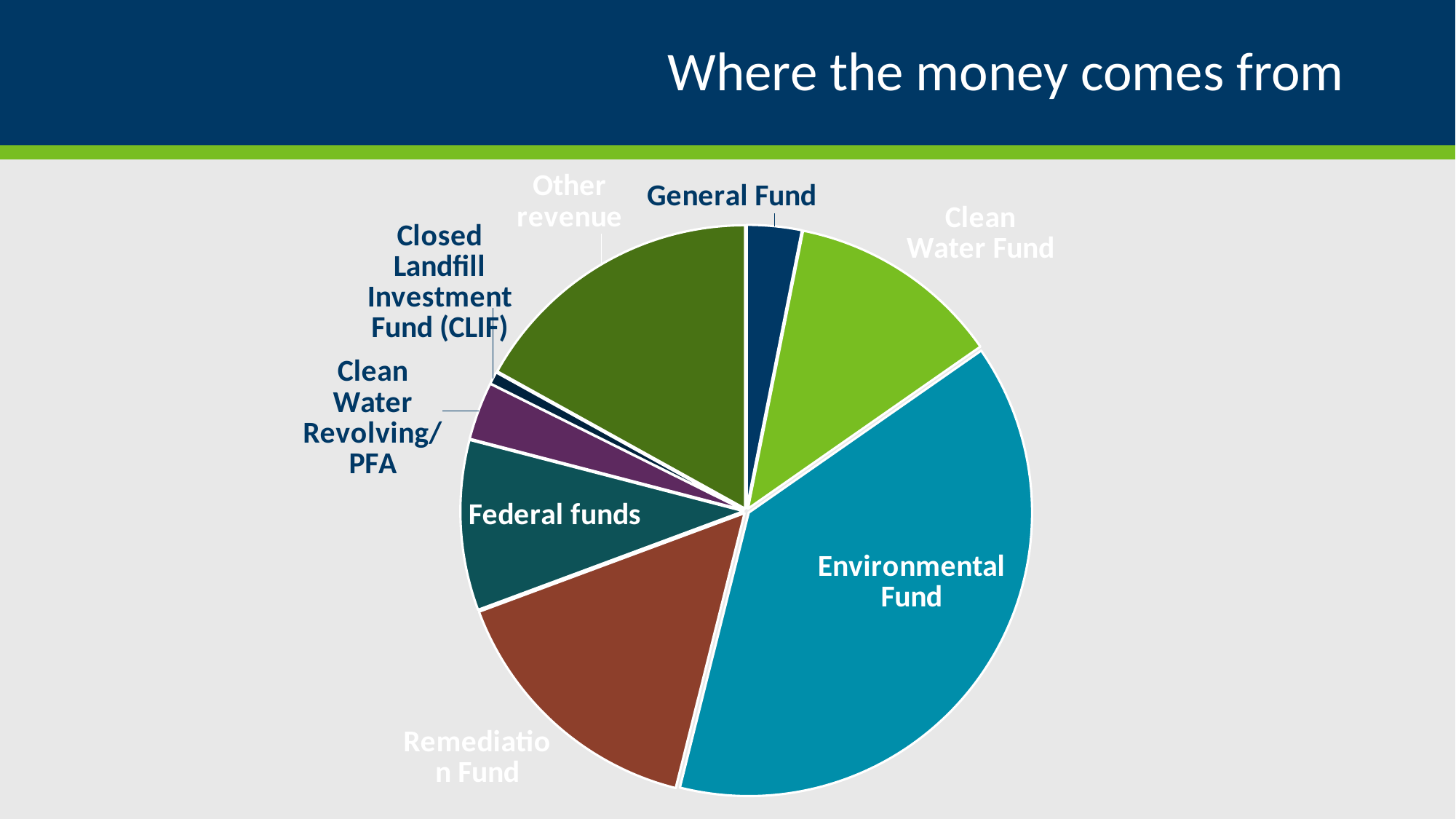

# Where the money comes from

### Chart

| Category | Sales |
|---|---|
| General Fund | 13345.0 |
| Clean Water Fund | 52195.0 |
| Environmental Fund | 165223.0 |
| Remediation Fund | 66061.0 |
| Federal funds | 41545.0 |
| Clean Water Revolving/PFA | 14124.0 |
| Closed Landfill Investment Fund (CLIF) | 3000.0 |
| Other revenue | 72547.0 |